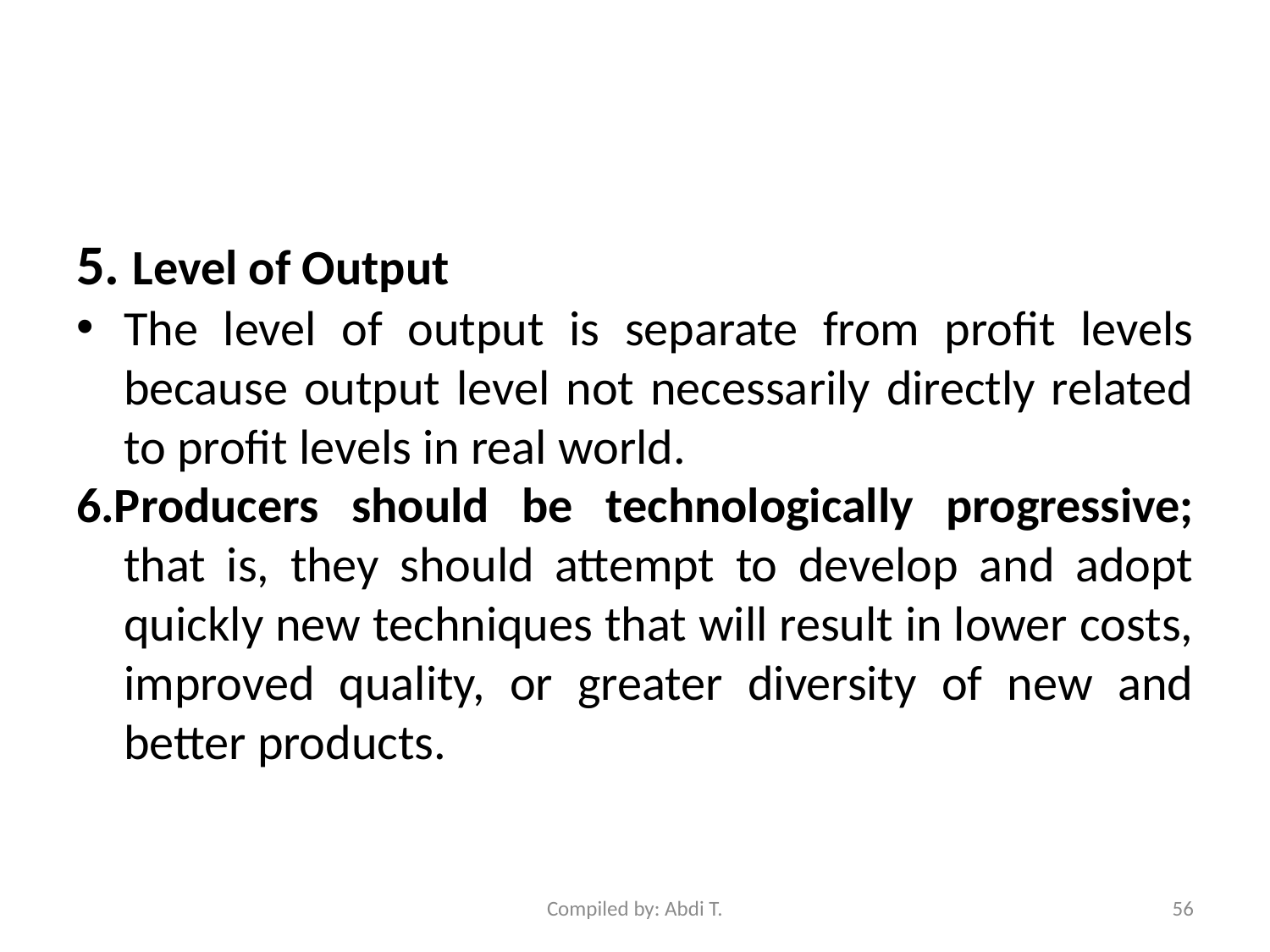

#
5. Level of Output
The level of output is separate from profit levels because output level not necessarily directly related to profit levels in real world.
6.Producers should be technologically progressive; that is, they should attempt to develop and adopt quickly new techniques that will result in lower costs, improved quality, or greater diversity of new and better products.
Compiled by: Abdi T.
56